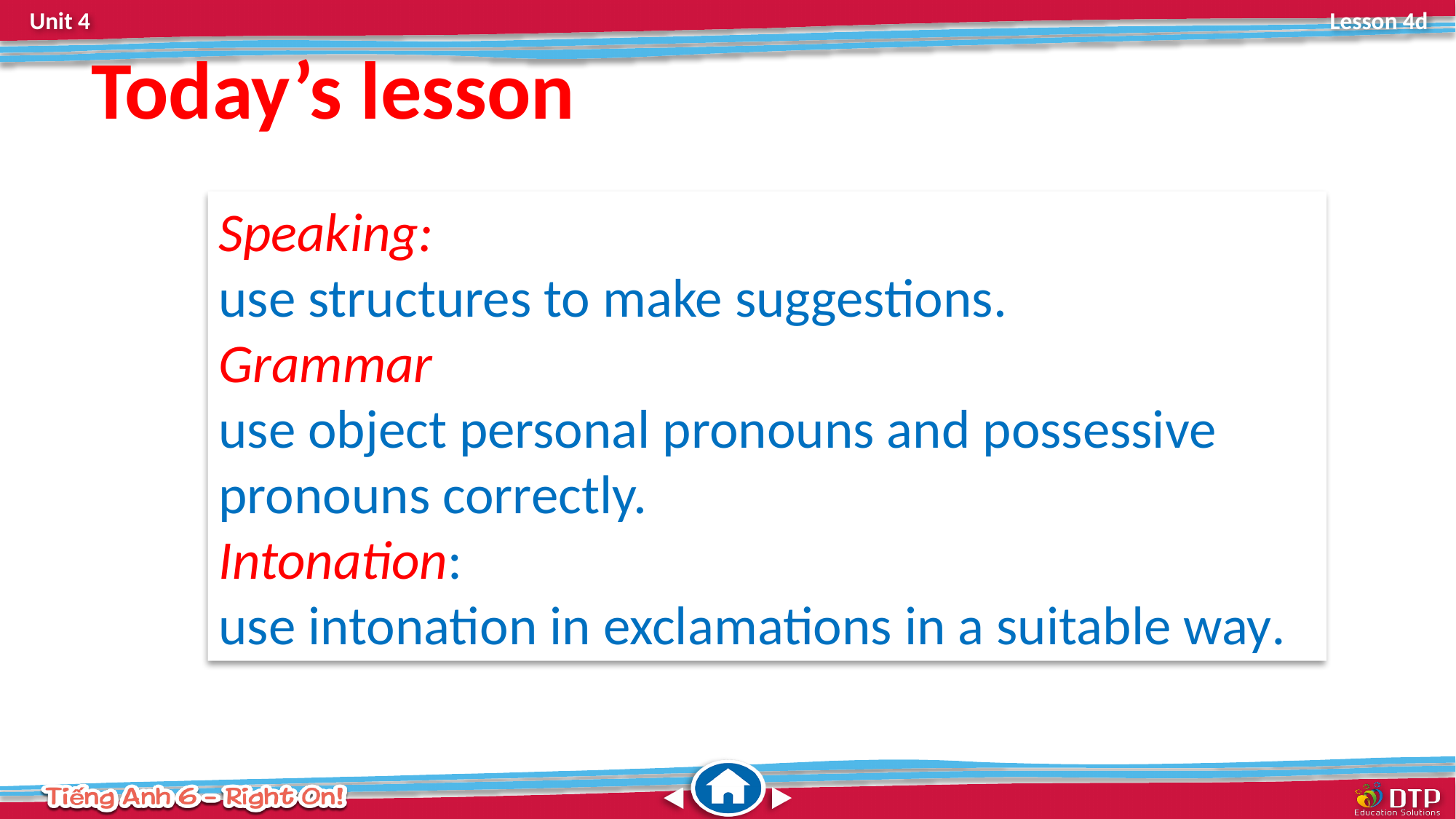

Today’s lesson
Speaking:
use structures to make suggestions.
Grammar
use object personal pronouns and possessive pronouns correctly.
Intonation:
use intonation in exclamations in a suitable way.